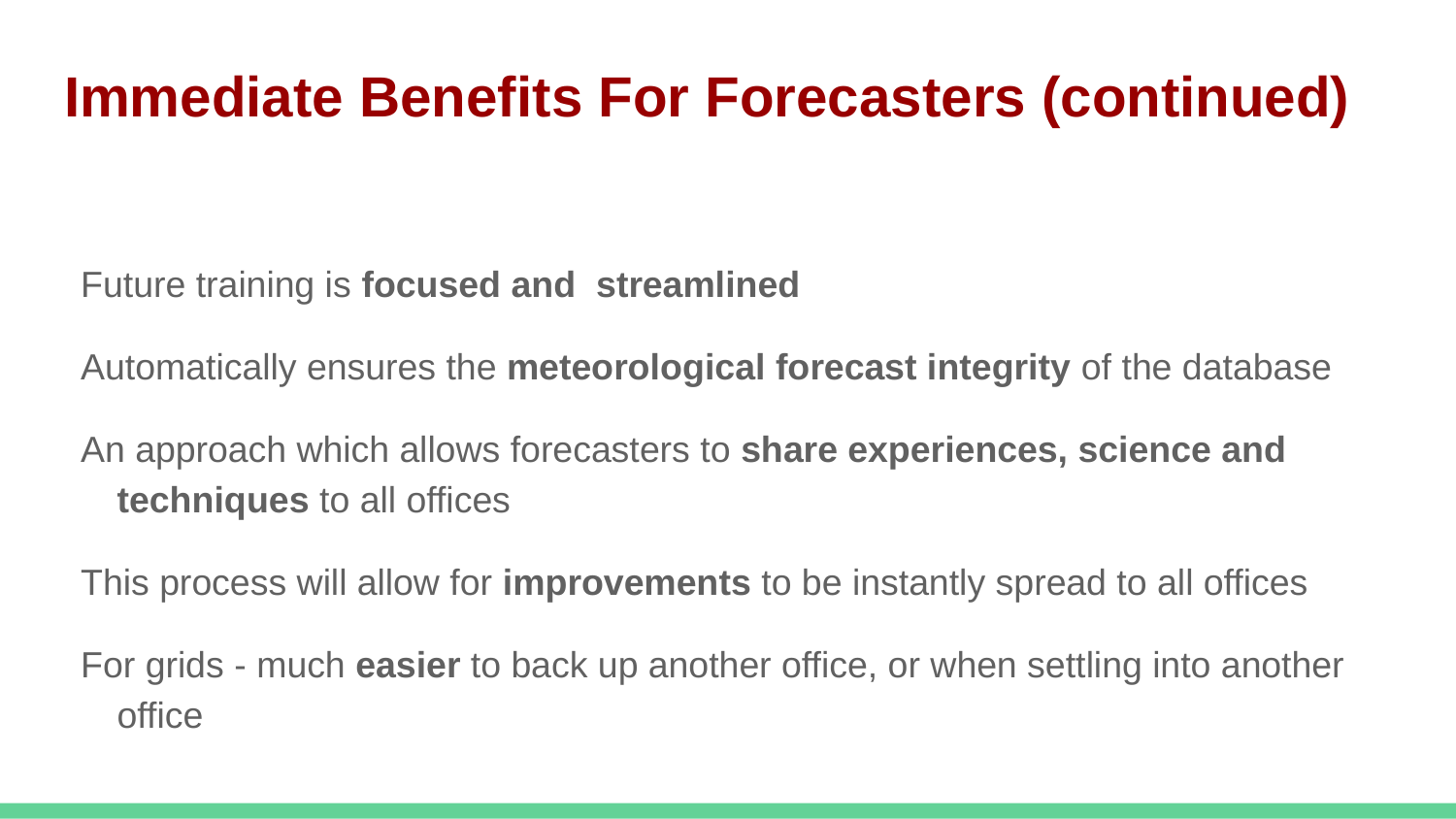

# Immediate Benefits For Forecasters (continued)
Future training is focused and  streamlined
Automatically ensures the meteorological forecast integrity of the database
An approach which allows forecasters to share experiences, science and techniques to all offices
This process will allow for improvements to be instantly spread to all offices
For grids - much easier to back up another office, or when settling into another office